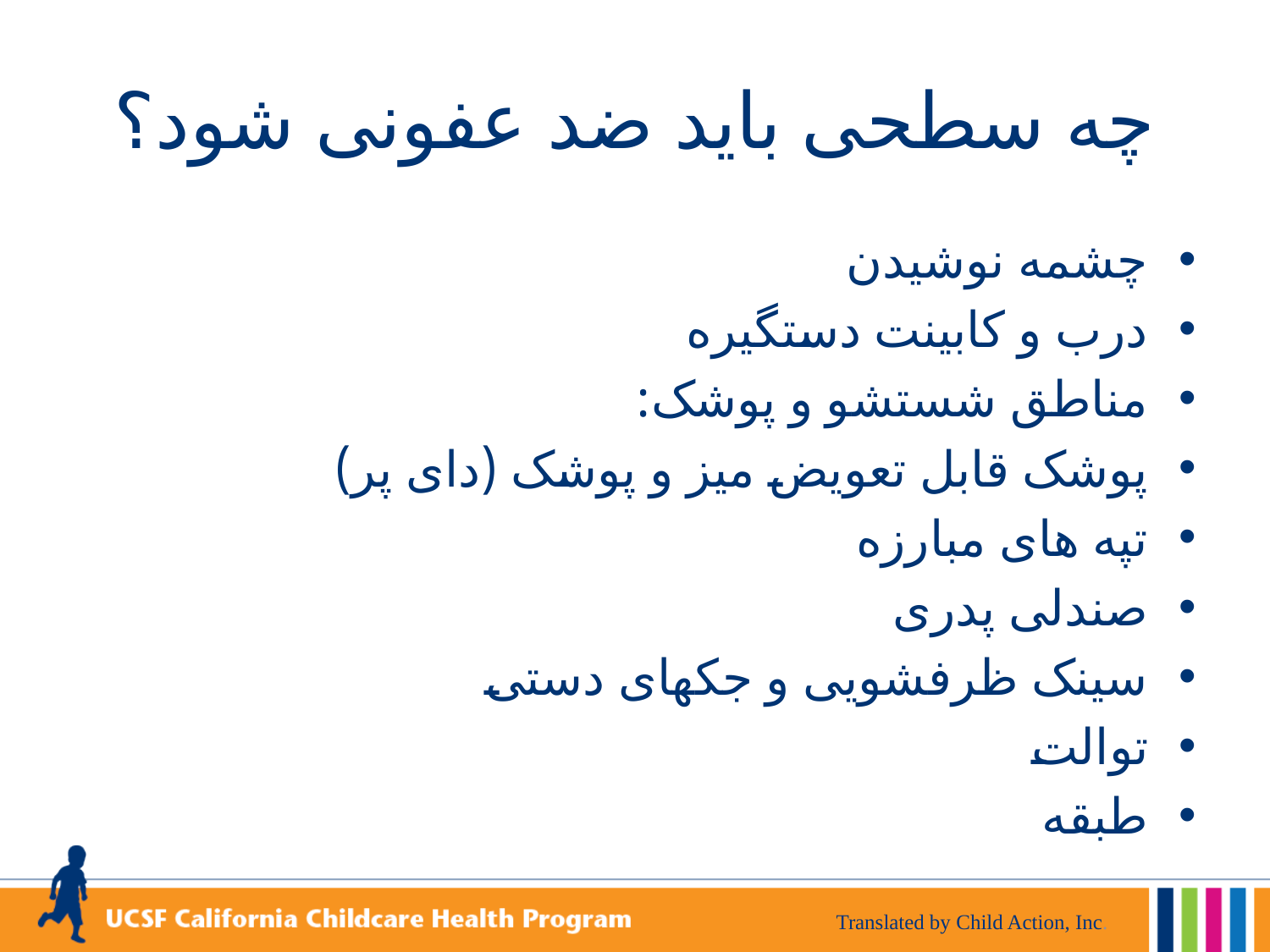

# چه سطحی باید ضد عفونی شود؟
چشمه نوشیدن
درب و کابینت دستگیره
مناطق شستشو و پوشک:
پوشک قابل تعویض میز و پوشک (دای پر)
تپه های مبارزه
صندلی پدری
سینک ظرفشویی و جکهای دستی
توالت
طبقه
Translated by Child Action, Inc.